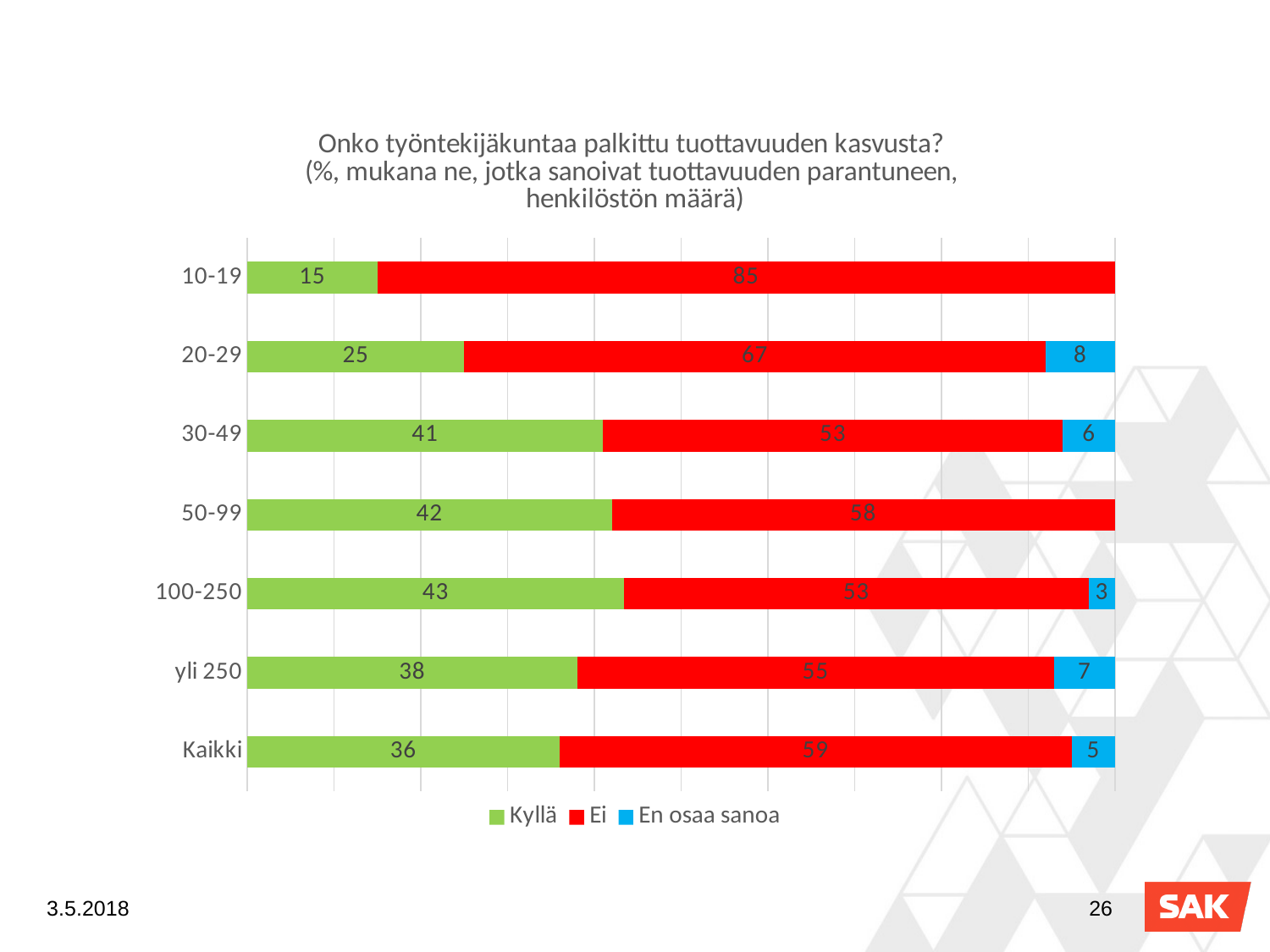

### Chart: Onko työntekijäkuntaa palkittu tuottavuuden kasvusta?
(%, mukana ne, jotka sanoivat tuottavuuden parantuneen,
henkilöstön määrä)

| Category | Kyllä | Ei | En osaa sanoa |
|---|---|---|---|
| 10-19 | 15.0 | 85.0 | None |
| 20-29 | 25.0 | 67.0 | 8.0 |
| 30-49 | 41.0 | 53.0 | 6.0 |
| 50-99 | 42.0 | 58.0 | None |
| 100-250 | 43.0 | 53.0 | 3.0 |
| yli 250 | 38.0 | 55.0 | 7.0 |
| Kaikki | 36.0 | 59.0 | 5.0 |
3.5.2018
26